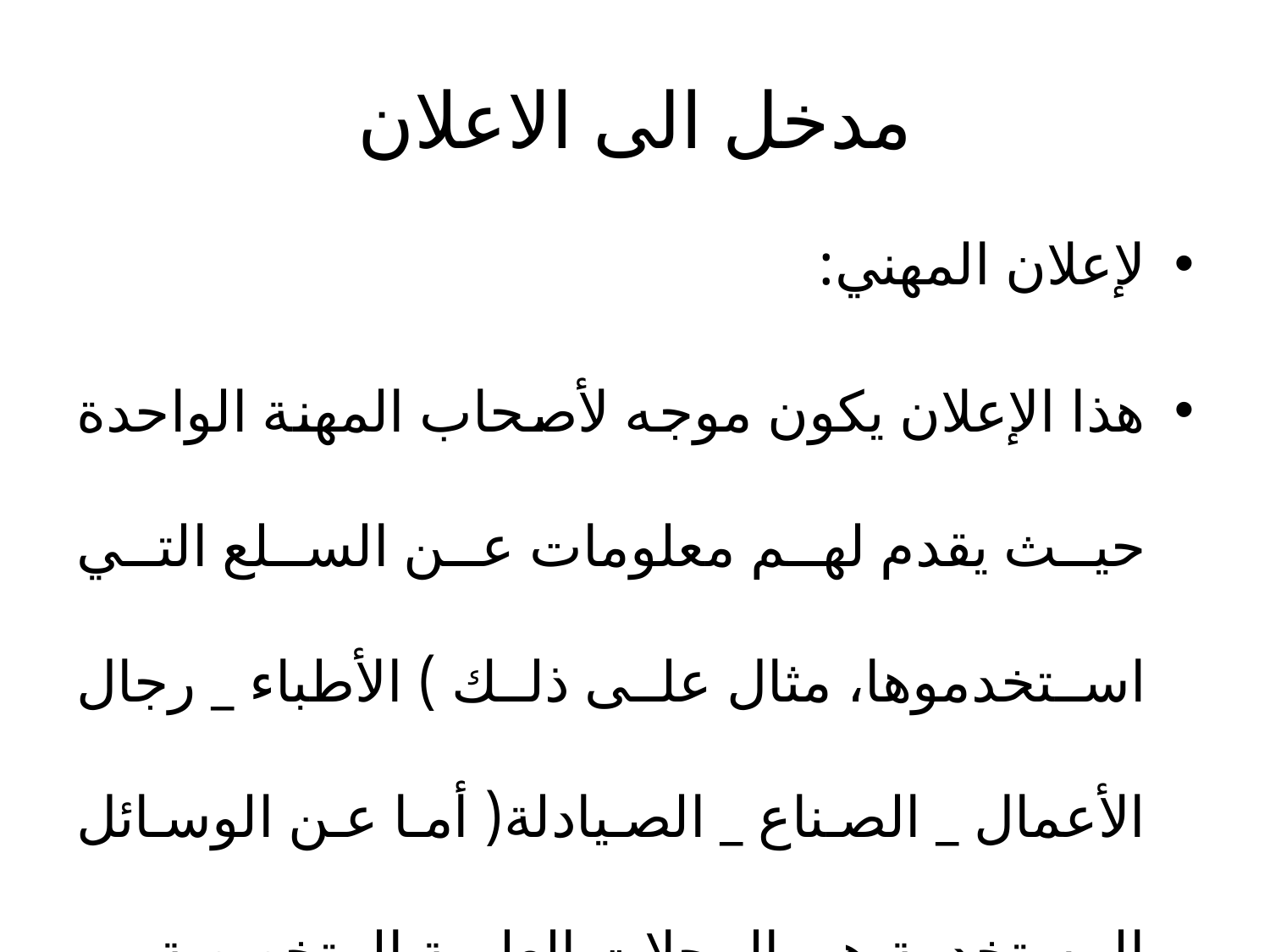

# مدخل الى الاعلان
لإعلان المهني:
هذا الإعلان يكون موجه لأصحاب المهنة الواحدة حيث يقدم لهم معلومات عن السلع التي استخدموها، مثال على ذلك ) الأطباء _ رجال الأعمال _ الصناع _ الصيادلة( أما عن الوسائل المستخدمة هي المجلات العلمية المتخصصة.